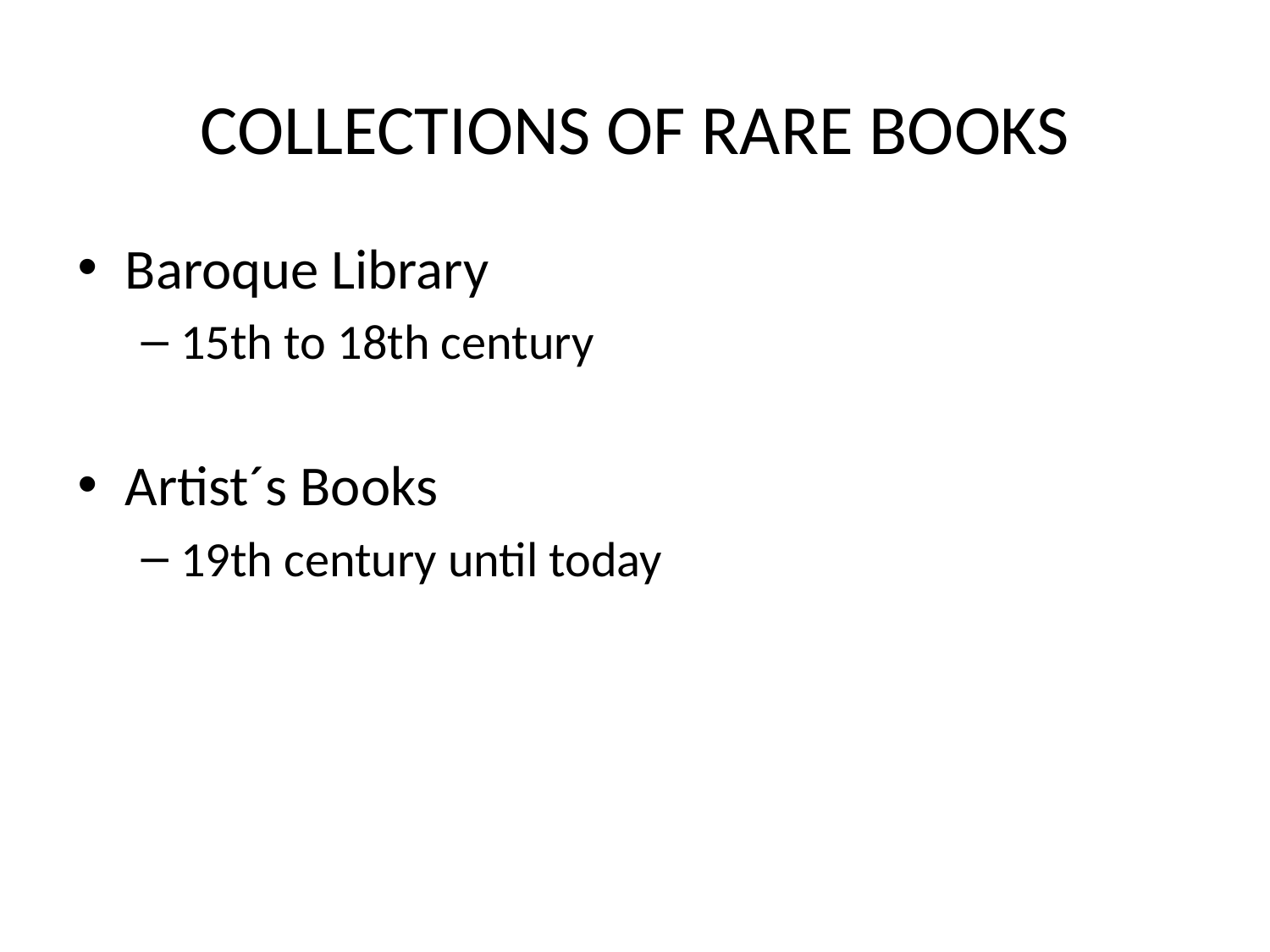

# COLLECTIONS OF RARE BOOKS
Baroque Library
15th to 18th century

Artist´s Books
19th century until today